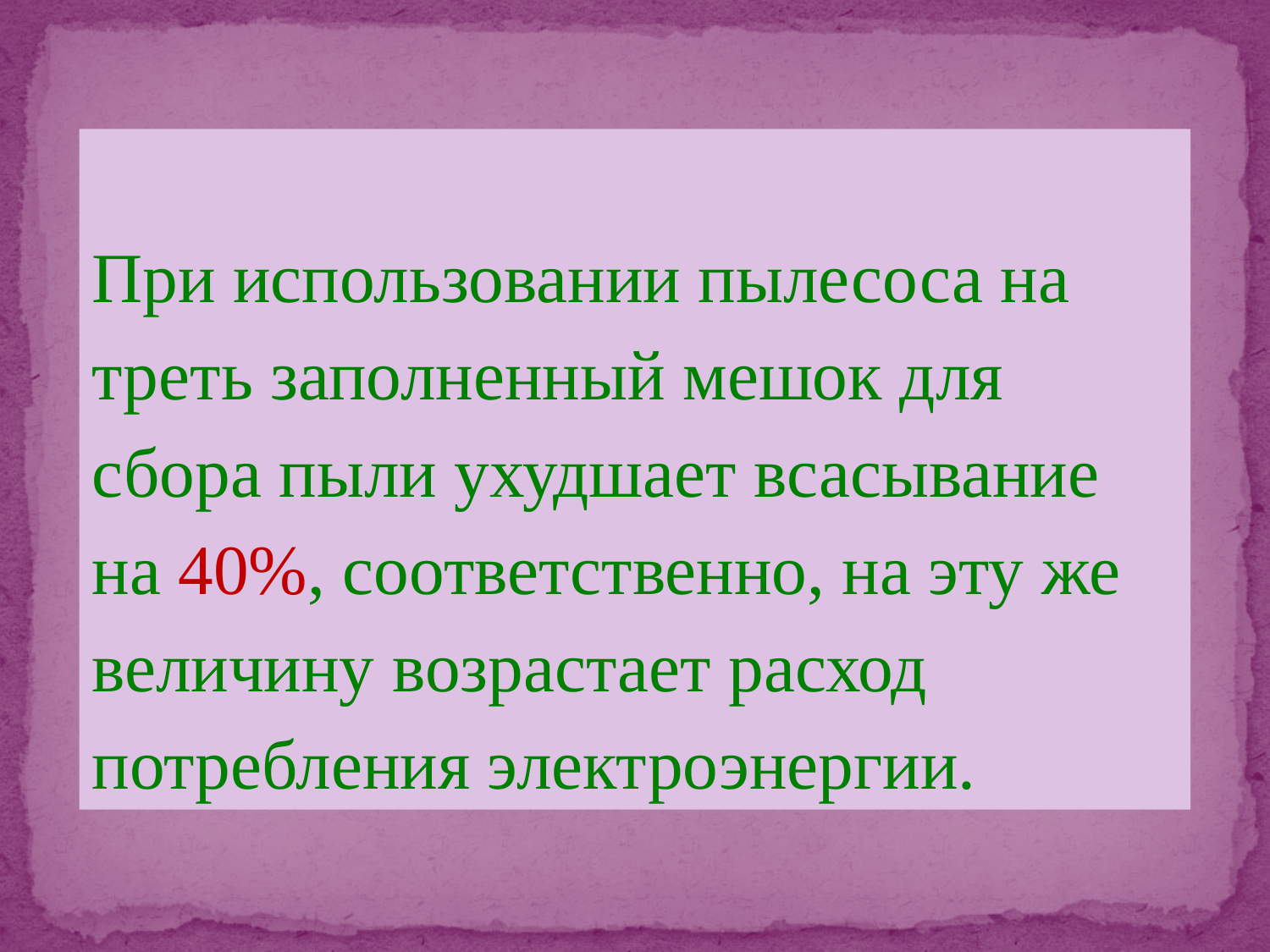

При использовании пылесоса на треть заполненный мешок для сбора пыли ухудшает всасывание на 40%, соответственно, на эту же величину возрастает расход потребления электроэнергии.